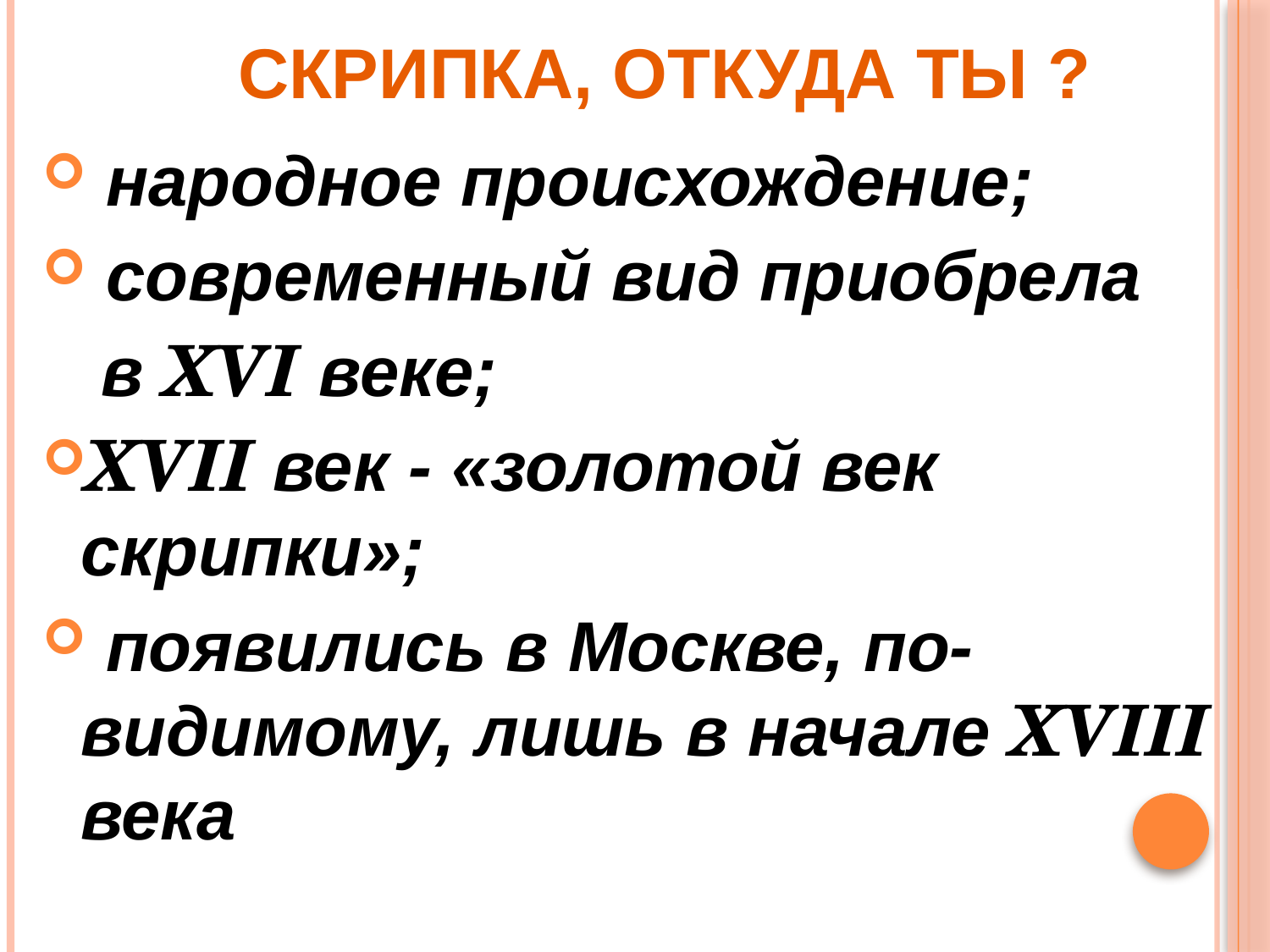

# Скрипка, откуда ты ?
 народное происхождение;
 современный вид приобрела
   в XVI веке;
XVII век - «золотой век скрипки»;
 появились в Москве, по-видимому, лишь в начале XVIII века